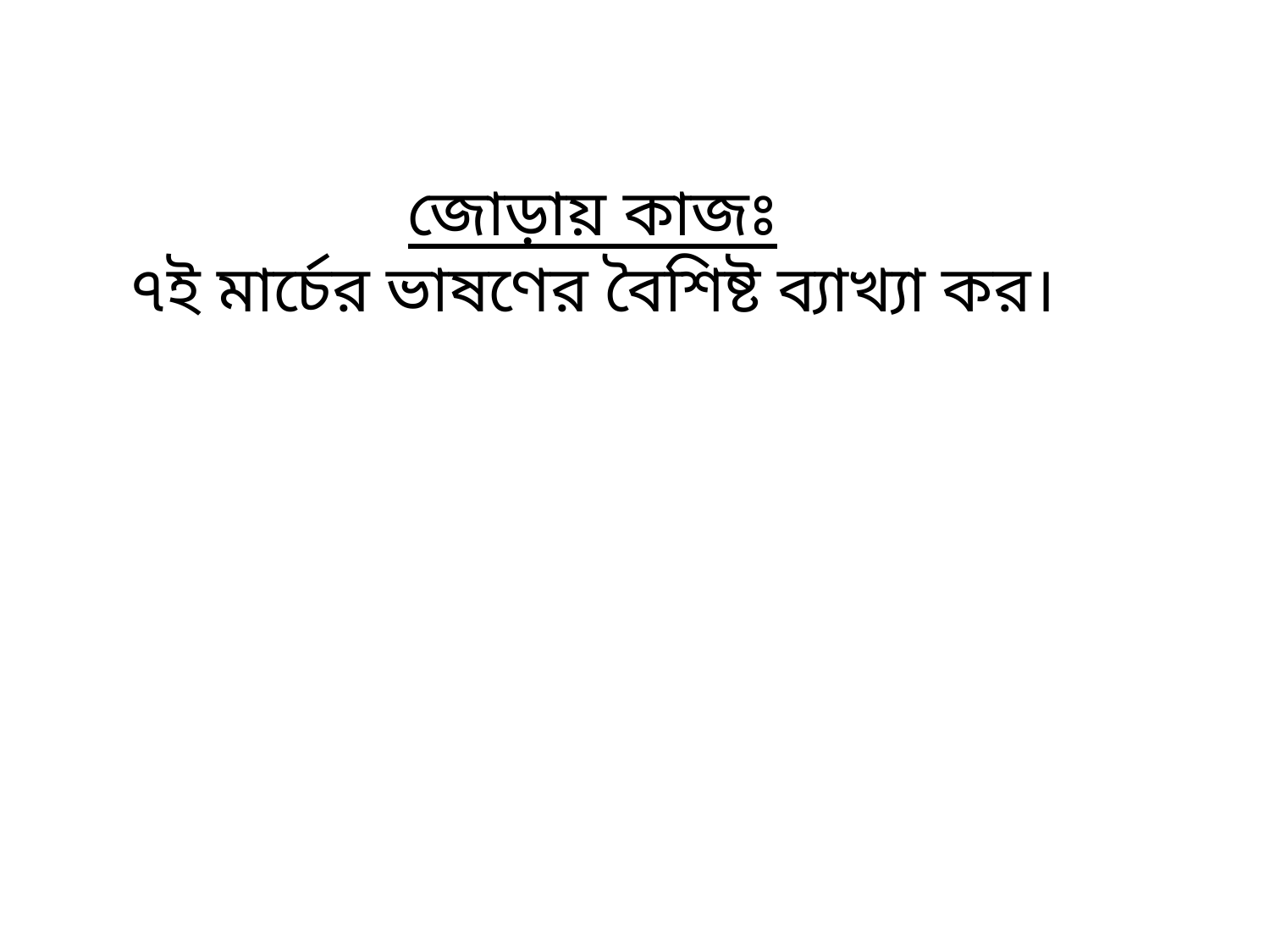

# জোড়ায় কাজঃ ৭ই মার্চের ভাষণের বৈশিষ্ট ব্যাখ্যা কর।